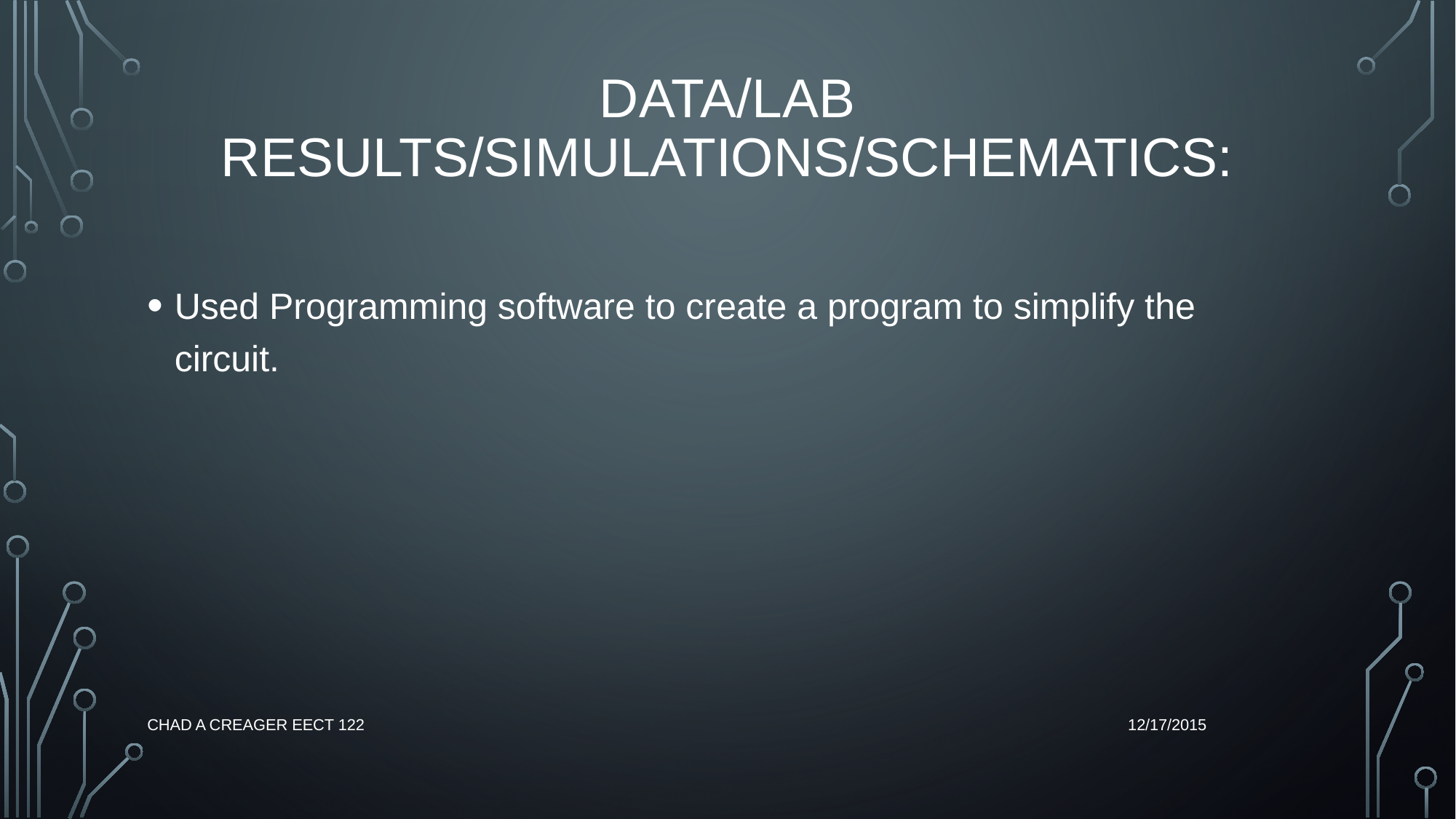

# Data/Lab Results/Simulations/Schematics:
Used Programming software to create a program to simplify the circuit.
Chad A Creager EECT 122
12/17/2015